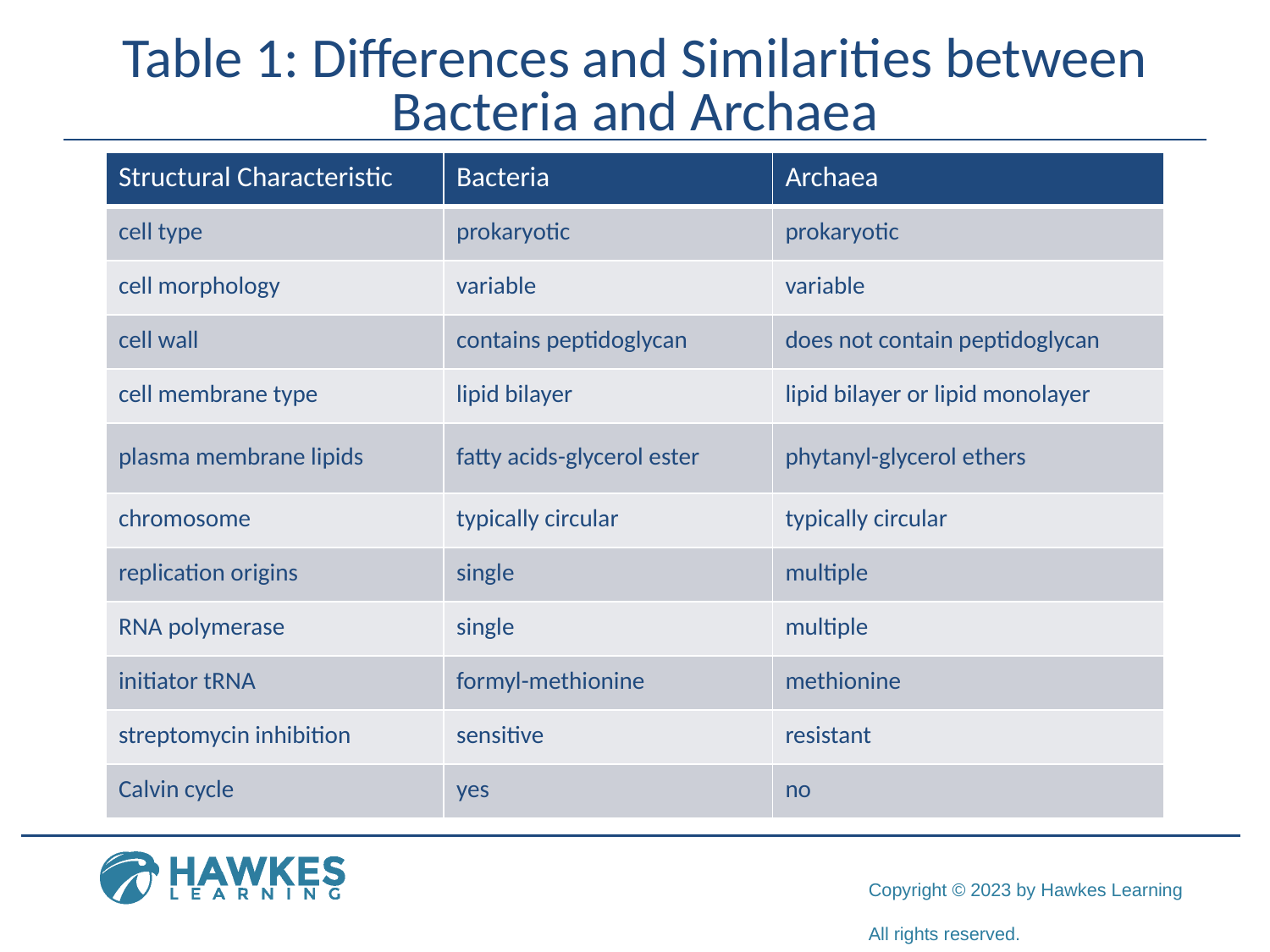

# Table 1: Differences and Similarities between Bacteria and Archaea
| Structural Characteristic | Bacteria | Archaea |
| --- | --- | --- |
| cell type | prokaryotic | prokaryotic |
| cell morphology | variable | variable |
| cell wall | contains peptidoglycan | does not contain peptidoglycan |
| cell membrane type | lipid bilayer | lipid bilayer or lipid monolayer |
| plasma membrane lipids | fatty acids-glycerol ester | phytanyl-glycerol ethers |
| chromosome | typically circular | typically circular |
| replication origins | single | multiple |
| RNA polymerase | single | multiple |
| initiator tRNA | formyl-methionine | methionine |
| streptomycin inhibition | sensitive | resistant |
| Calvin cycle | yes | no |